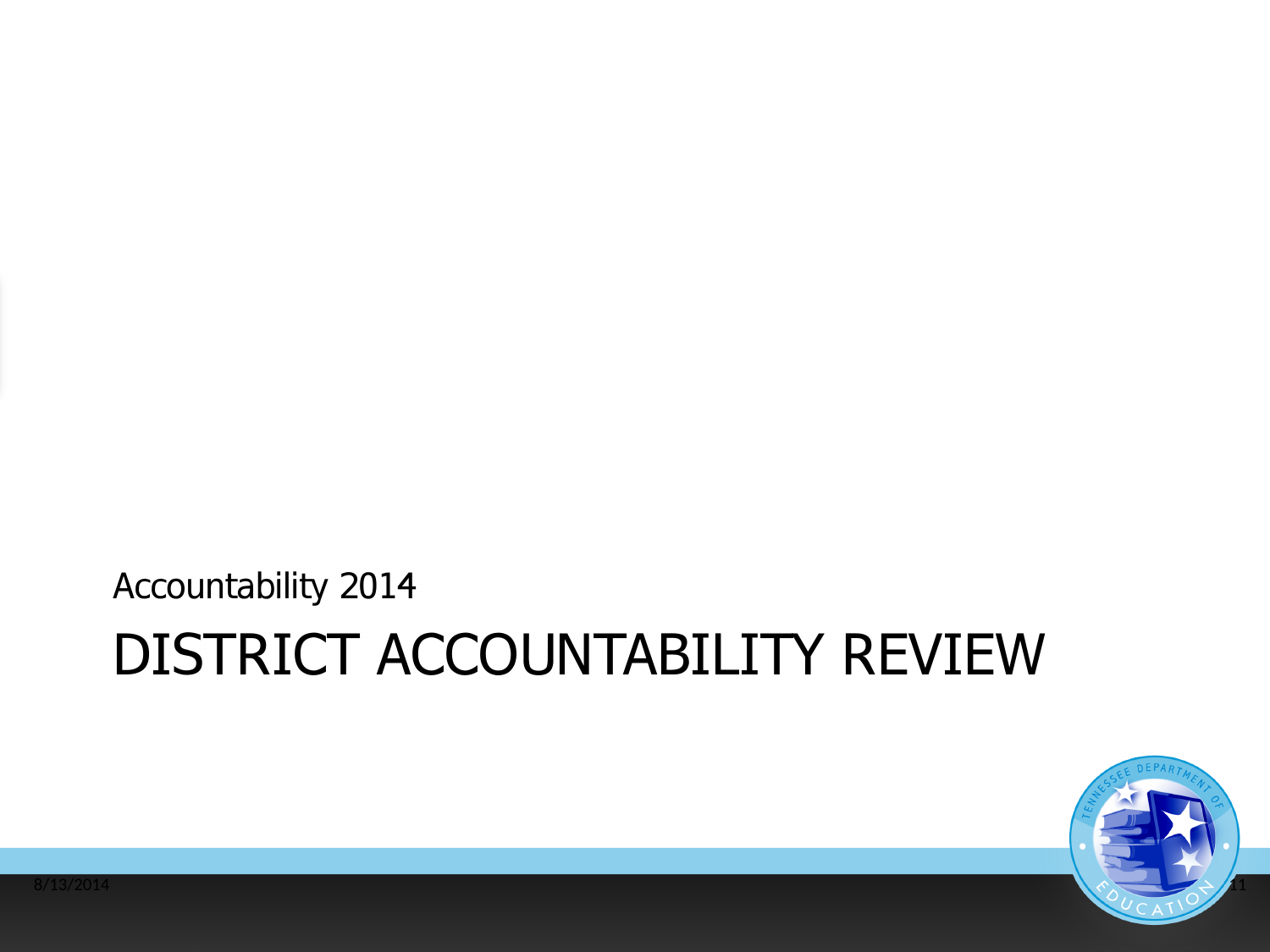

Accountability 2014
# District Accountability review
8/13/2014
11